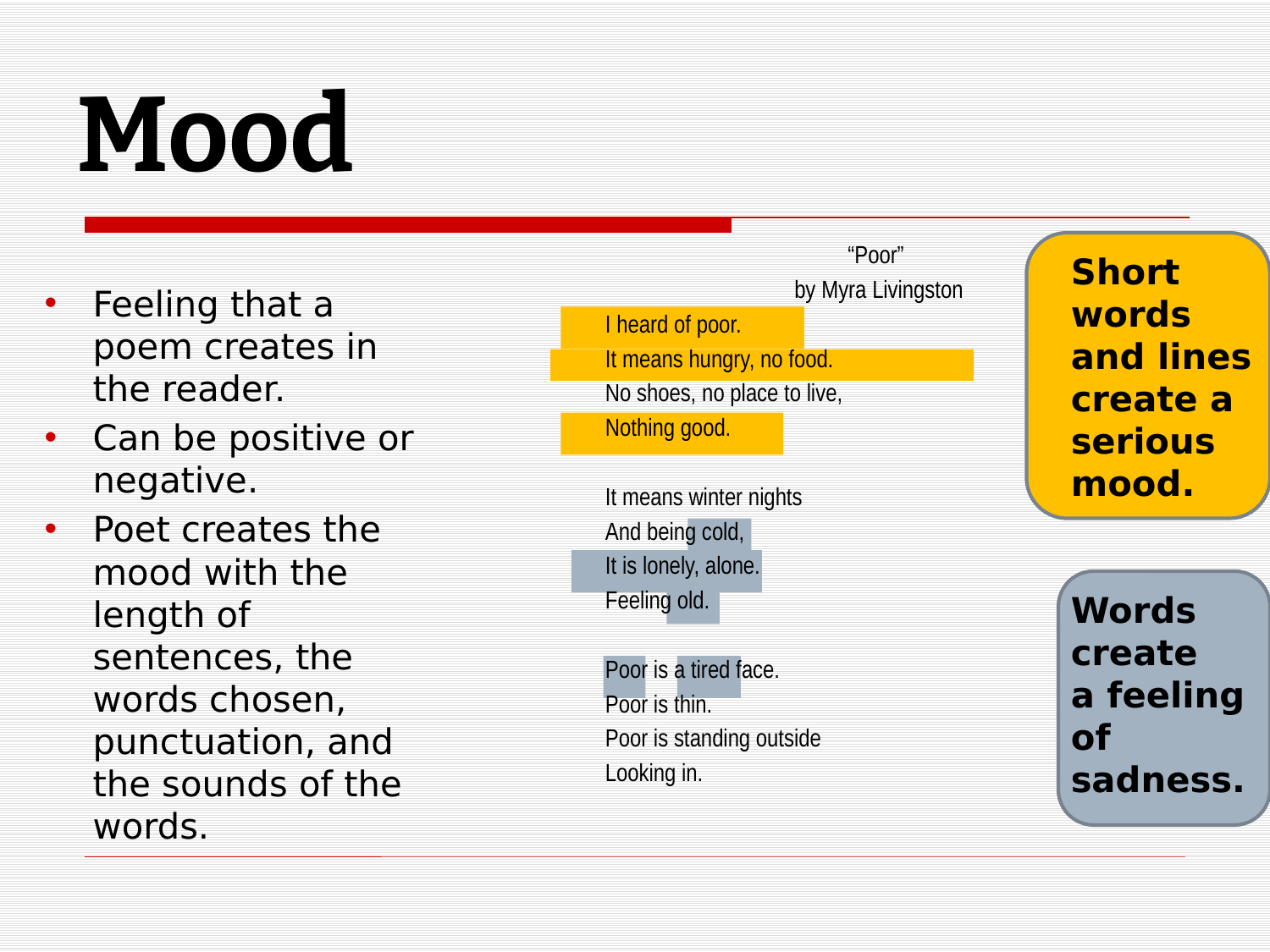

# Mood
“Poor”
by Myra Livingston
I heard of poor.
It means hungry, no food.
No shoes, no place to live,
Nothing good.

It means winter nights
And being cold,
It is lonely, alone.
Feeling old.

Poor is a tired face.
Poor is thin.
Poor is standing outside
Looking in.

Short words
and lines
create a
serious mood.
Feeling that a poem creates in the reader.
Can be positive or negative.
Poet creates the mood with the length of sentences, the words chosen, punctuation, and the sounds of the words.

Words create
a feeling of sadness.